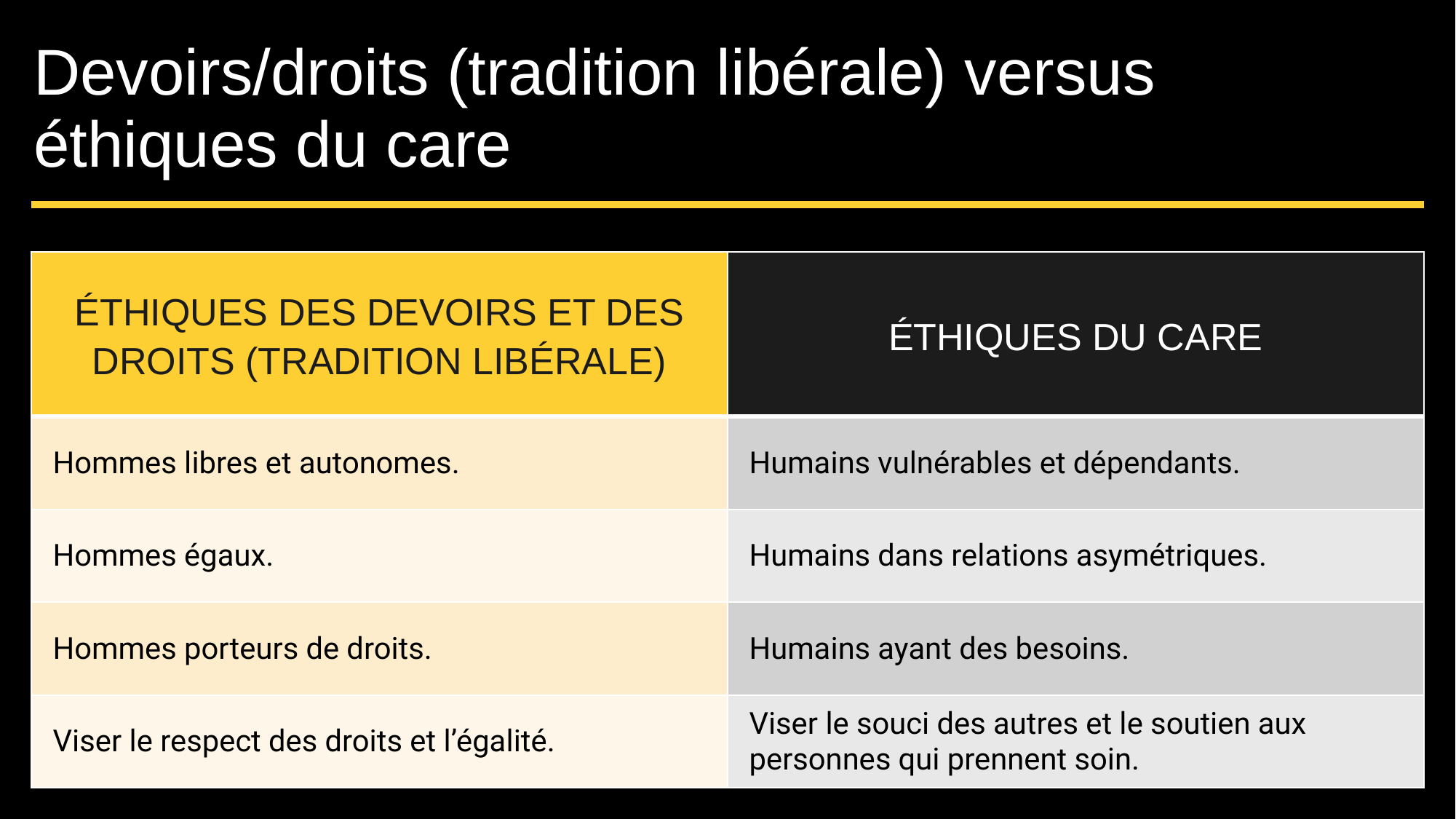

Devoirs/droits (tradition libérale) versus éthiques du care
| ÉTHIQUES DES DEVOIRS ET DES DROITS (TRADITION LIBÉRALE) | ÉTHIQUES DU CARE |
| --- | --- |
| Hommes libres et autonomes. | Humains vulnérables et dépendants. |
| Hommes égaux. | Humains dans relations asymétriques. |
| Hommes porteurs de droits. | Humains ayant des besoins. |
| Viser le respect des droits et l’égalité. | Viser le souci des autres et le soutien aux personnes qui prennent soin. |